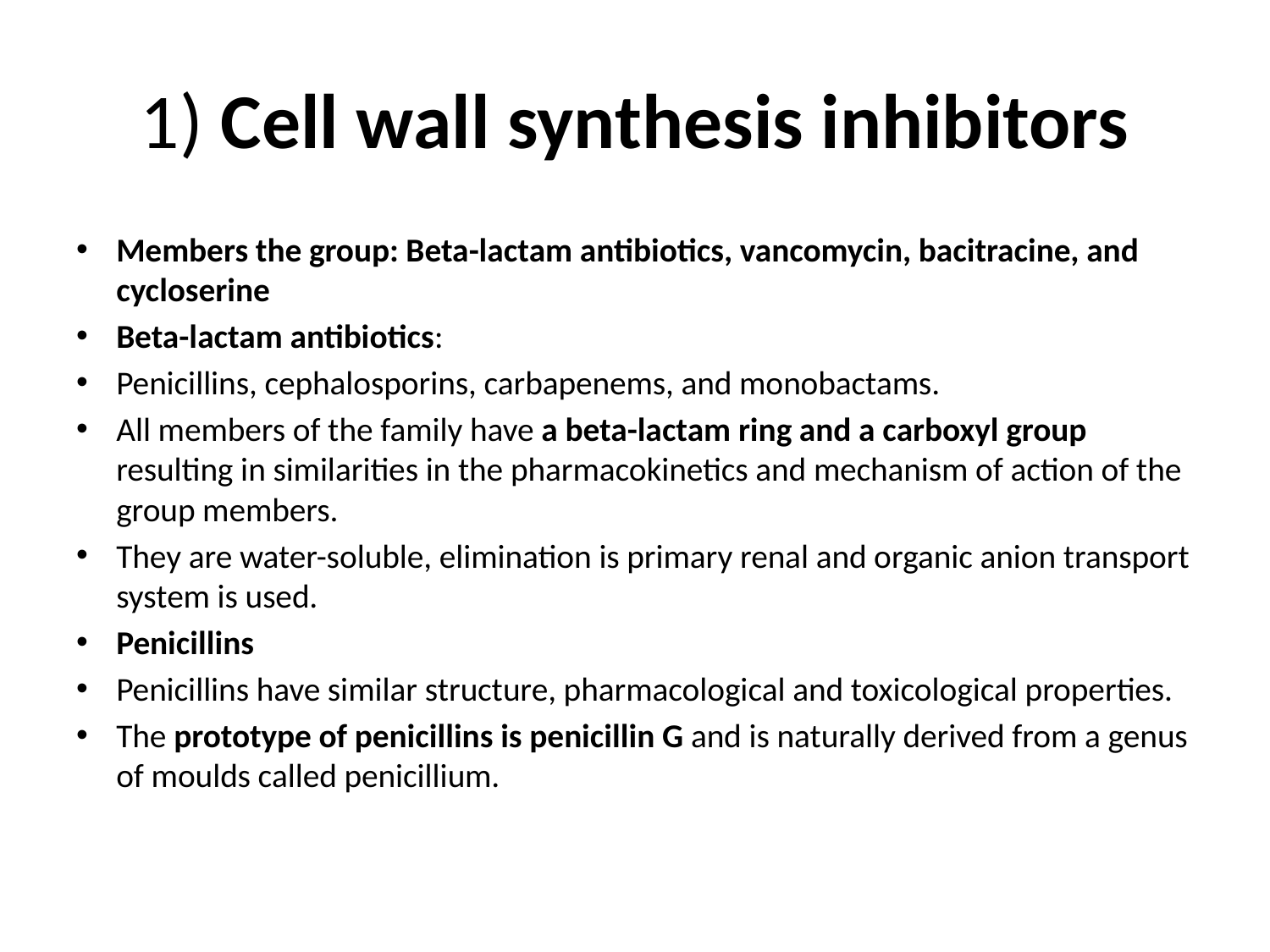

# 1) Cell wall synthesis inhibitors
Members the group: Beta-lactam antibiotics, vancomycin, bacitracine, and cycloserine
Beta-lactam antibiotics:
Penicillins, cephalosporins, carbapenems, and monobactams.
All members of the family have a beta-lactam ring and a carboxyl group resulting in similarities in the pharmacokinetics and mechanism of action of the group members.
They are water-soluble, elimination is primary renal and organic anion transport system is used.
Penicillins
Penicillins have similar structure, pharmacological and toxicological properties.
The prototype of penicillins is penicillin G and is naturally derived from a genus of moulds called penicillium.